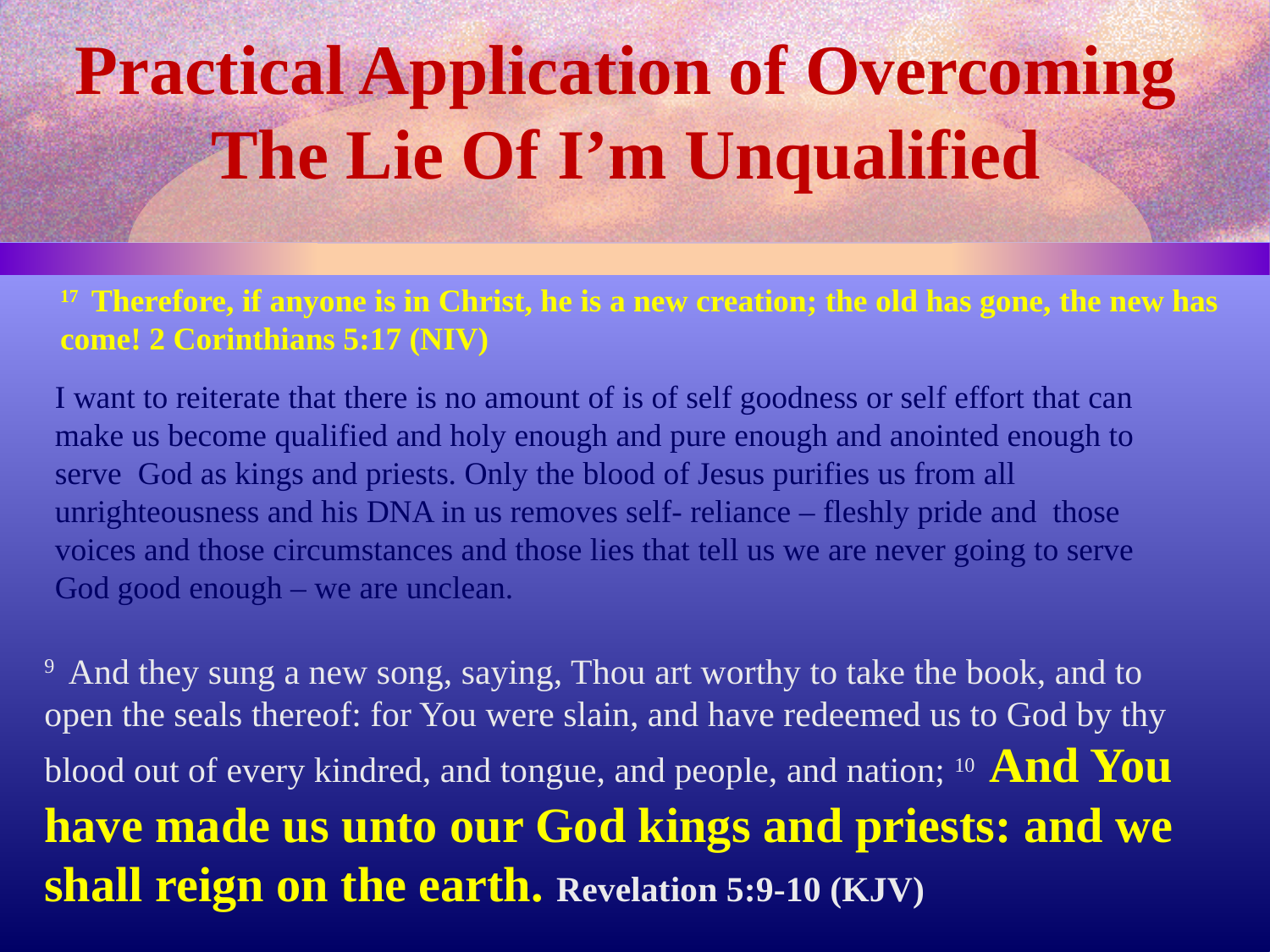

Practical Application of Overcoming
The Lie Of I’m Unqualified
17  Therefore, if anyone is in Christ, he is a new creation; the old has gone, the new has come! 2 Corinthians 5:17 (NIV)
I want to reiterate that there is no amount of is of self goodness or self effort that can make us become qualified and holy enough and pure enough and anointed enough to serve  God as kings and priests. Only the blood of Jesus purifies us from all unrighteousness and his DNA in us removes self- reliance – fleshly pride and  those voices and those circumstances and those lies that tell us we are never going to serve God good enough – we are unclean.
9  And they sung a new song, saying, Thou art worthy to take the book, and to open the seals thereof: for You were slain, and have redeemed us to God by thy blood out of every kindred, and tongue, and people, and nation; 10  And You have made us unto our God kings and priests: and we shall reign on the earth. Revelation 5:9-10 (KJV)